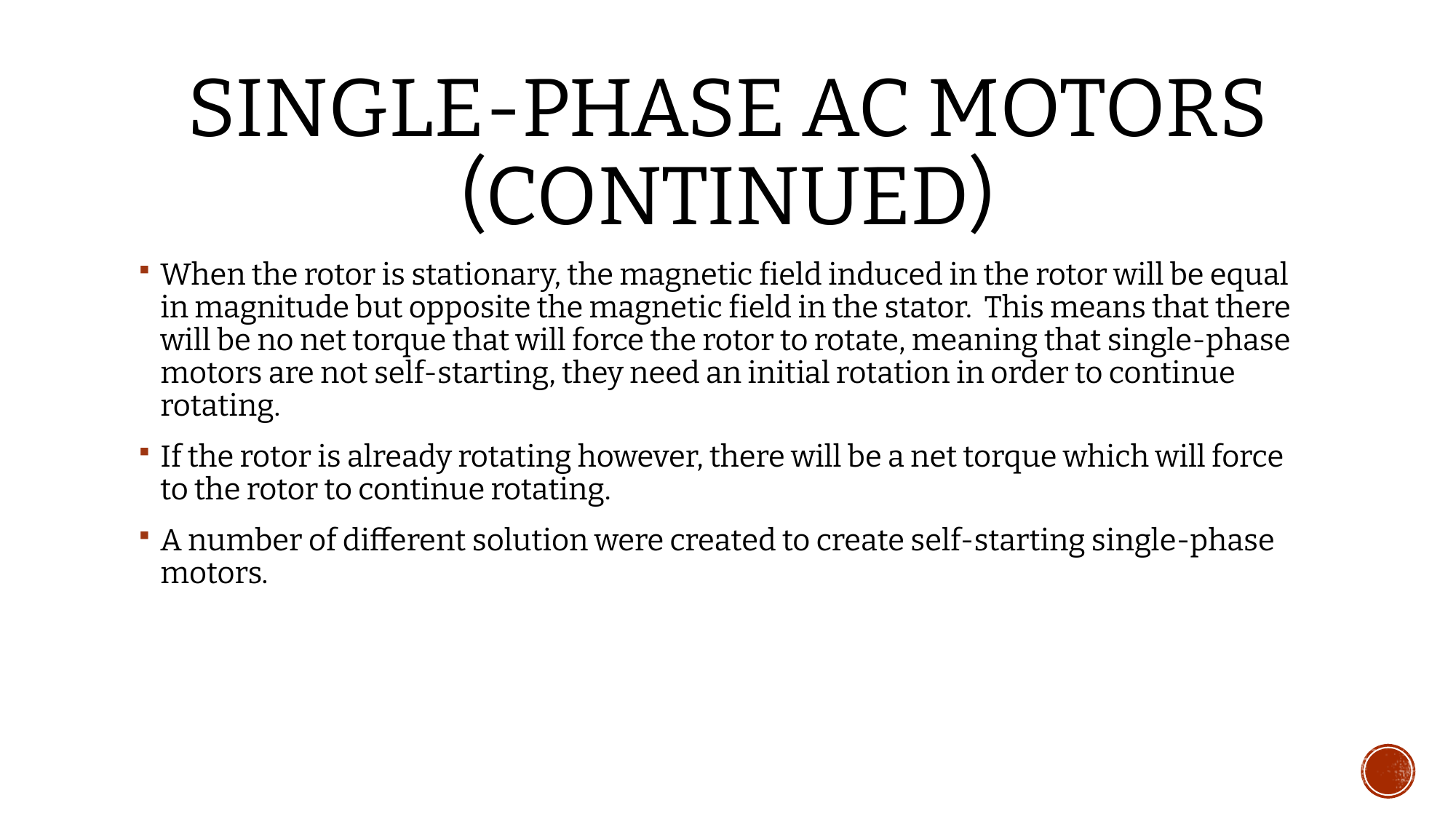

# Single-phase ac motors (continued)
When the rotor is stationary, the magnetic field induced in the rotor will be equal in magnitude but opposite the magnetic field in the stator.  This means that there will be no net torque that will force the rotor to rotate, meaning that single-phase motors are not self-starting, they need an initial rotation in order to continue rotating.
If the rotor is already rotating however, there will be a net torque which will force to the rotor to continue rotating.
A number of different solution were created to create self-starting single-phase motors.